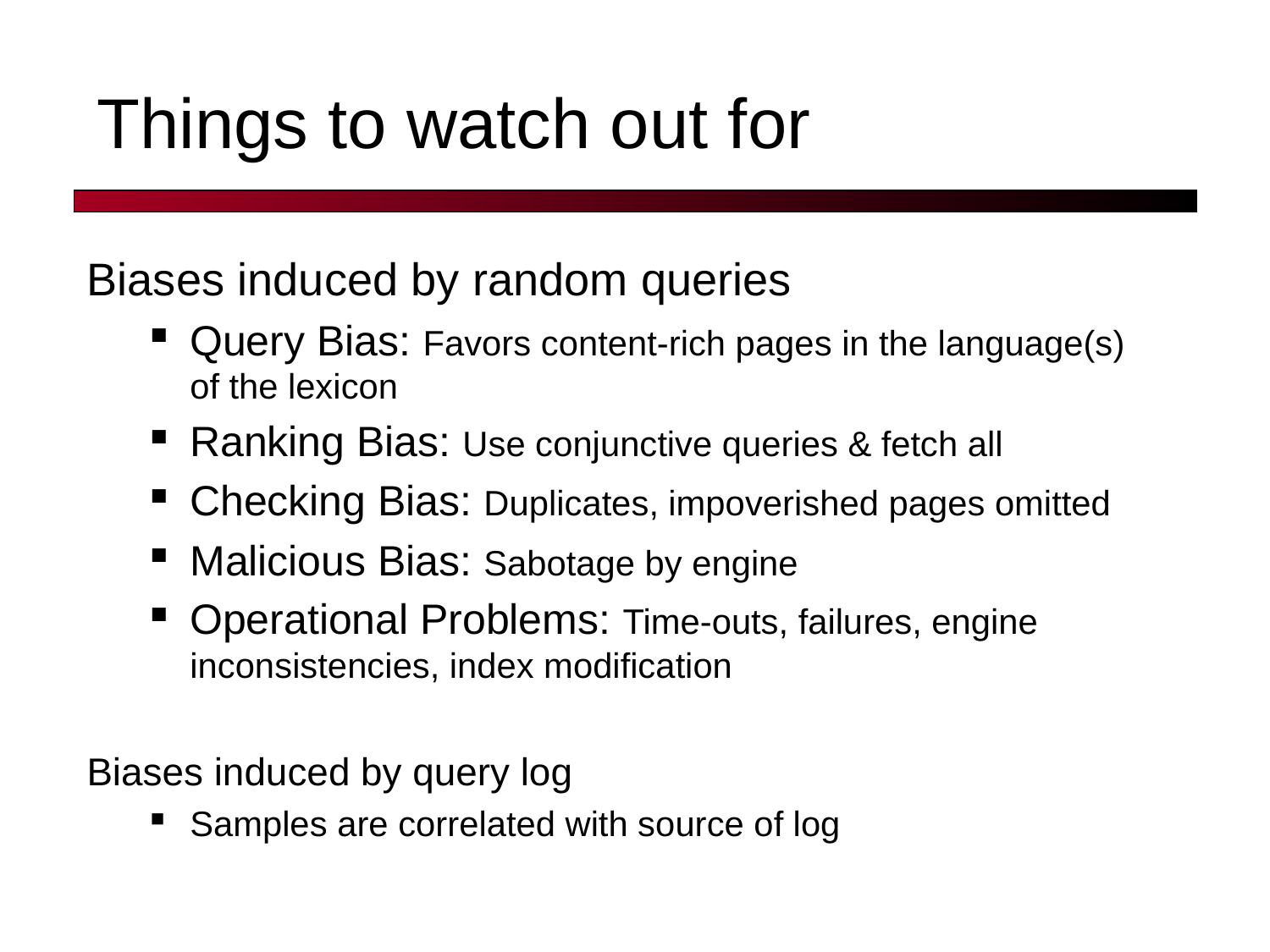

# Things to watch out for
Biases induced by random queries
Query Bias: Favors content-rich pages in the language(s) of the lexicon
Ranking Bias: Use conjunctive queries & fetch all
Checking Bias: Duplicates, impoverished pages omitted
Malicious Bias: Sabotage by engine
Operational Problems: Time-outs, failures, engine inconsistencies, index modification

Biases induced by query log
Samples are correlated with source of log